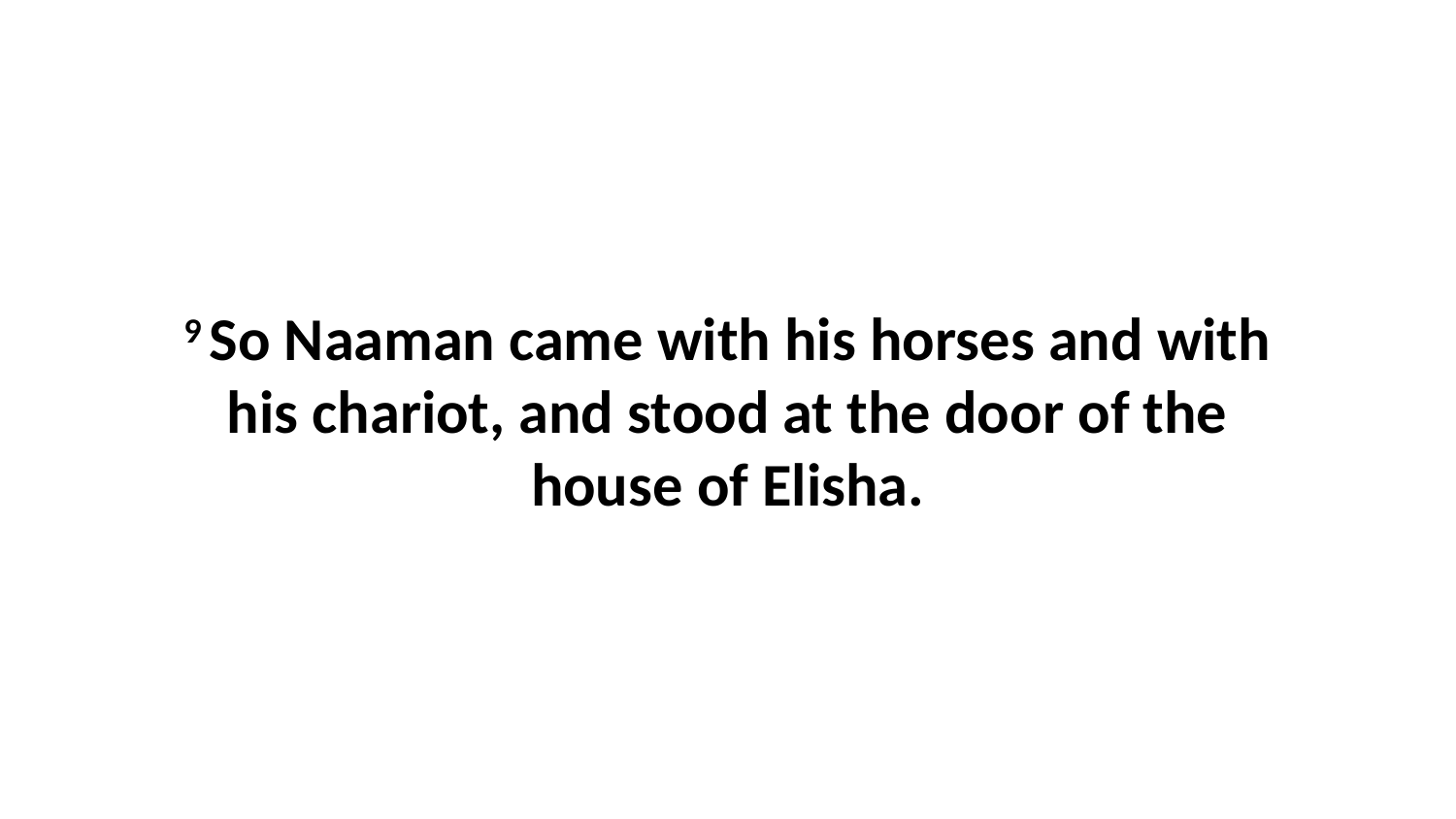

9 So Naaman came with his horses and with his chariot, and stood at the door of the house of Elisha.